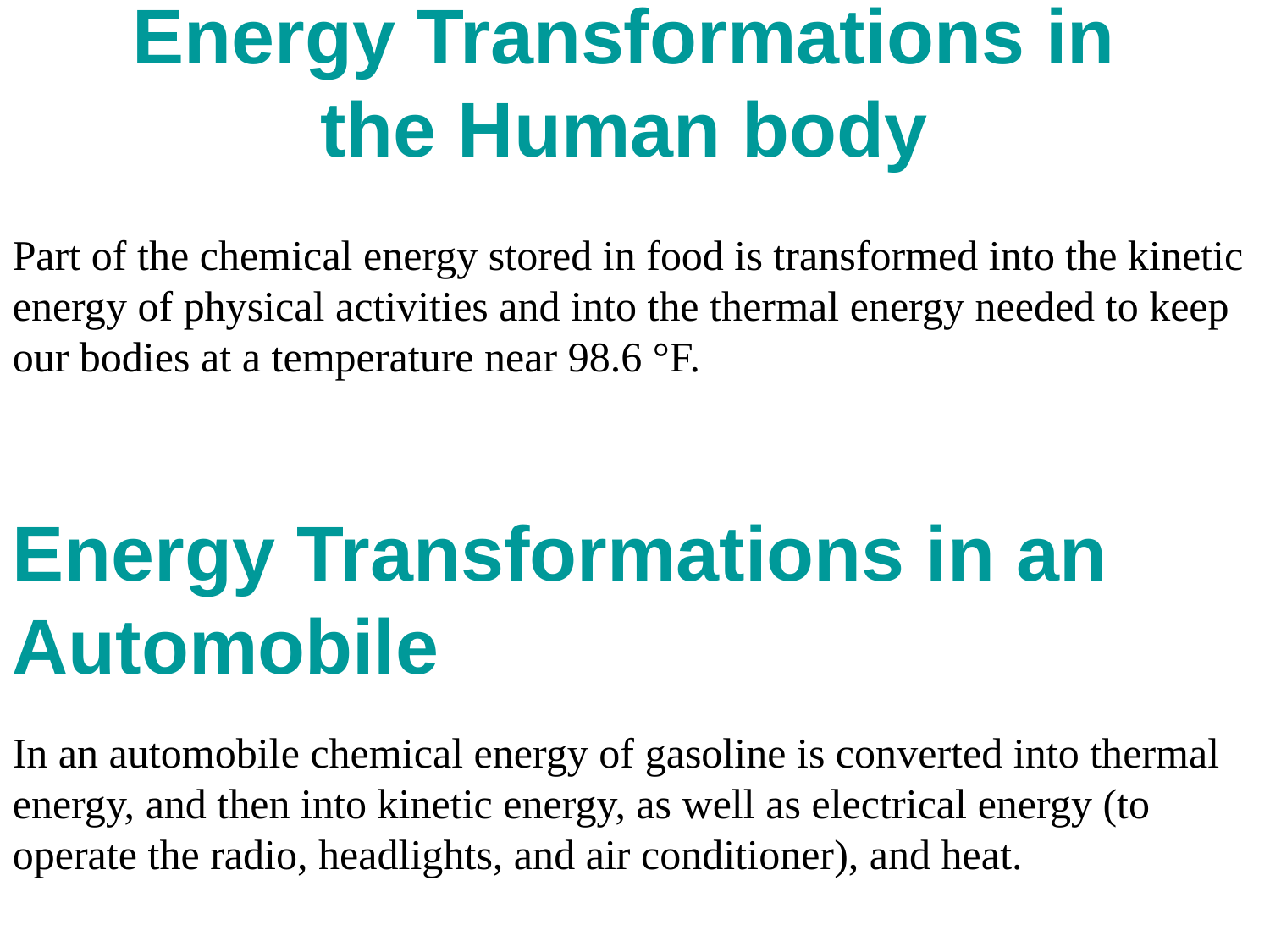

# Energy Transformations in the Human body
Part of the chemical energy stored in food is transformed into the kinetic energy of physical activities and into the thermal energy needed to keep our bodies at a temperature near 98.6 °F.

Energy Transformations in an Automobile
In an automobile chemical energy of gasoline is converted into thermal energy, and then into kinetic energy, as well as electrical energy (to operate the radio, headlights, and air conditioner), and heat.